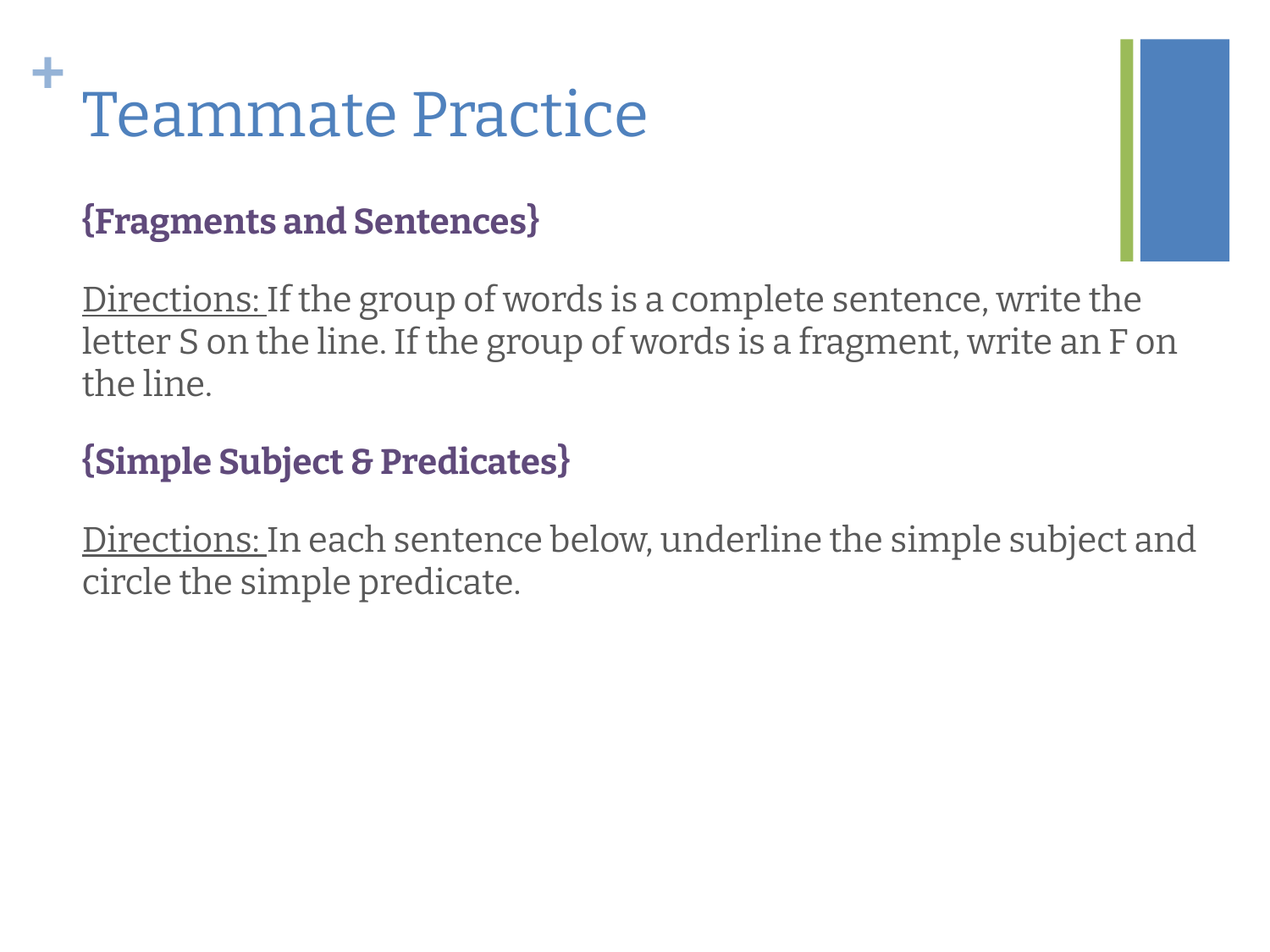

# Teammate Practice
{Fragments and Sentences}
Directions: If the group of words is a complete sentence, write the letter S on the line. If the group of words is a fragment, write an F on the line.
{Simple Subject & Predicates}
Directions: In each sentence below, underline the simple subject and circle the simple predicate.